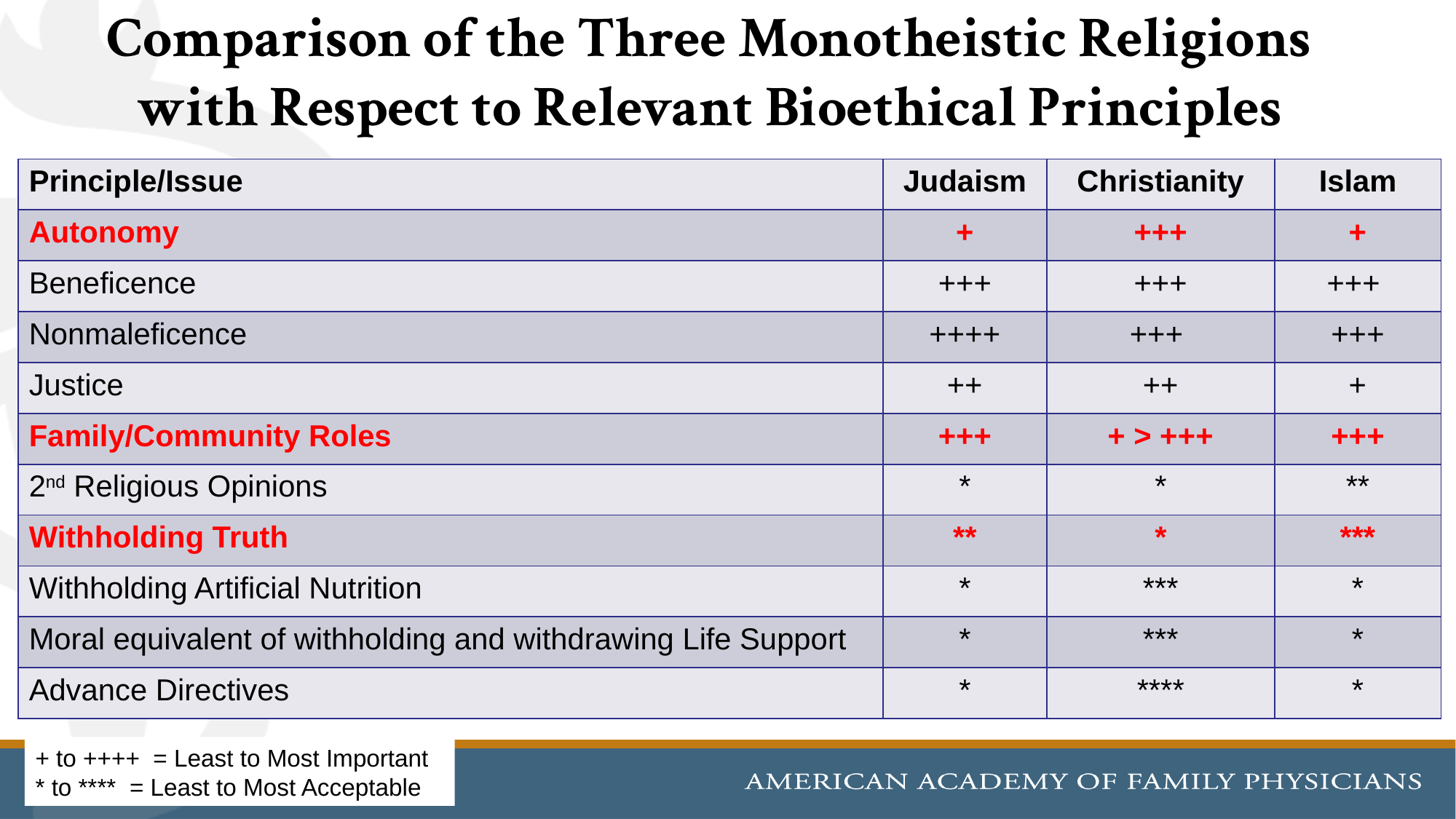

# Comparison of the Three Monotheistic Religions with Respect to Relevant Bioethical Principles
| Principle/Issue | Judaism | Christianity | Islam |
| --- | --- | --- | --- |
| Autonomy | + | +++ | + |
| Beneficence | +++ | +++ | +++ |
| Nonmaleficence | ++++ | +++ | +++ |
| Justice | ++ | ++ | + |
| Family/Community Roles | +++ | + > +++ | +++ |
| 2nd Religious Opinions | \* | \* | \*\* |
| Withholding Truth | \*\* | \* | \*\*\* |
| Withholding Artificial Nutrition | \* | \*\*\* | \* |
| Moral equivalent of withholding and withdrawing Life Support | \* | \*\*\* | \* |
| Advance Directives | \* | \*\*\*\* | \* |
+ to ++++  = Least to Most Important
* to ****  = Least to Most Acceptable
8